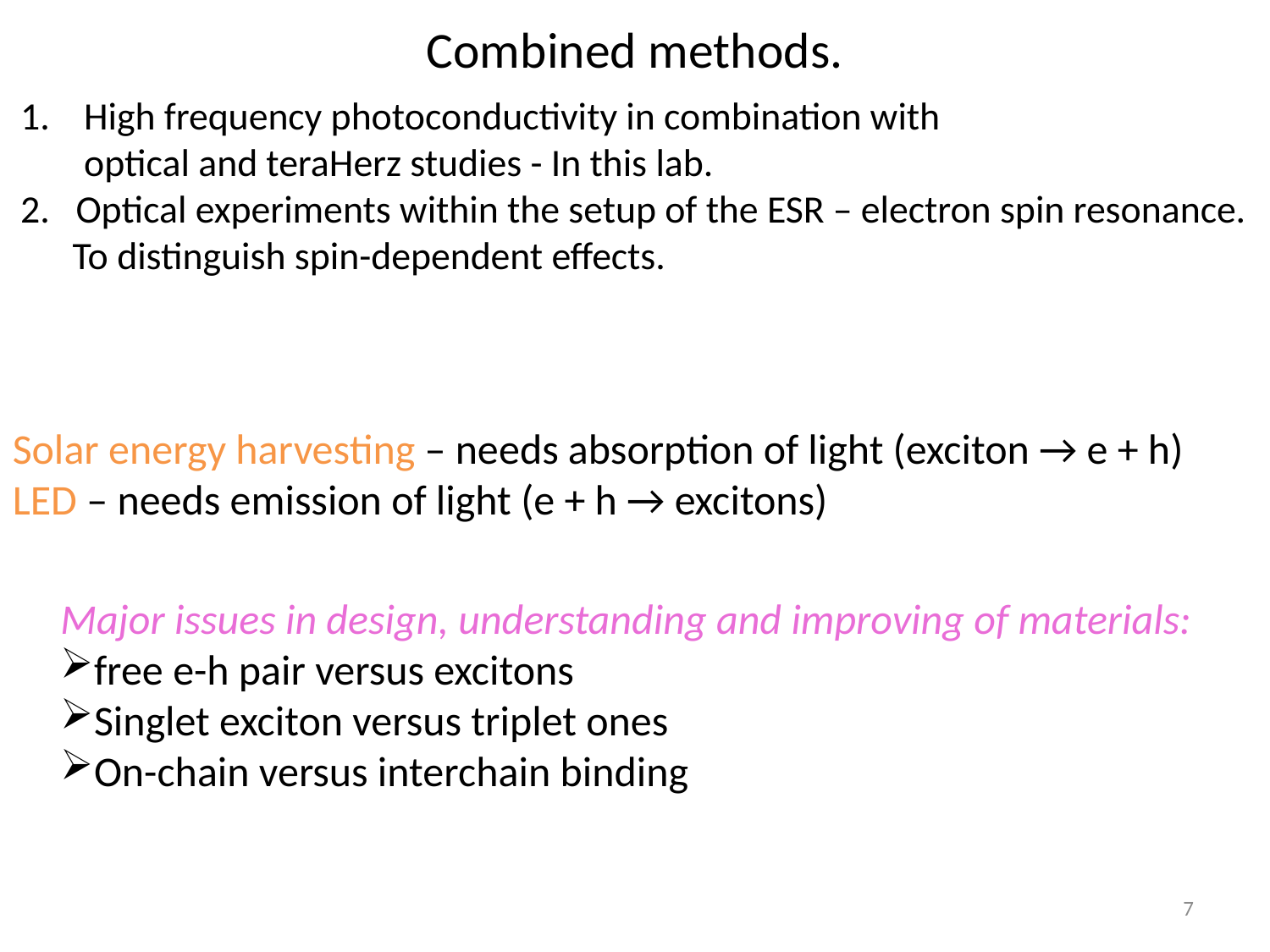

# Combined methods.
High frequency photoconductivity in combination with
optical and teraHerz studies - In this lab.
2.   Optical experiments within the setup of the ESR – electron spin resonance.
      To distinguish spin-dependent effects.
Solar energy harvesting – needs absorption of light (exciton → e + h)
LED – needs emission of light (e + h → excitons)
Major issues in design, understanding and improving of materials:
free e-h pair versus excitons
Singlet exciton versus triplet ones
On-chain versus interchain binding
7